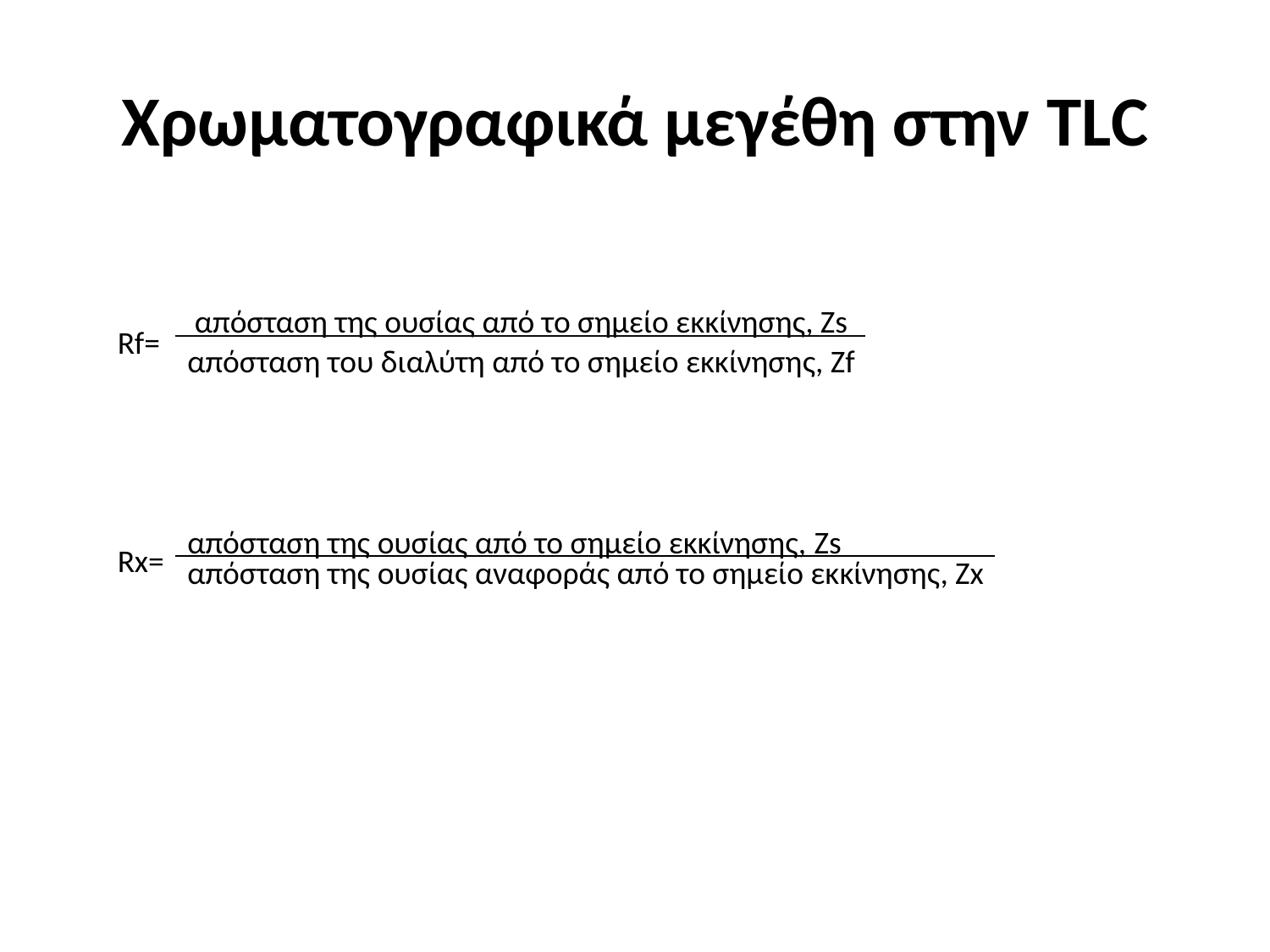

# Χρωματογραφικά μεγέθη στην TLC
 απόσταση της ουσίας από το σημείο εκκίνησης, Zs
Rf=
απόσταση του διαλύτη από το σημείο εκκίνησης, Zf
απόσταση της ουσίας από το σημείο εκκίνησης, Zs
Rx=
απόσταση της ουσίας αναφοράς από το σημείο εκκίνησης, Zx